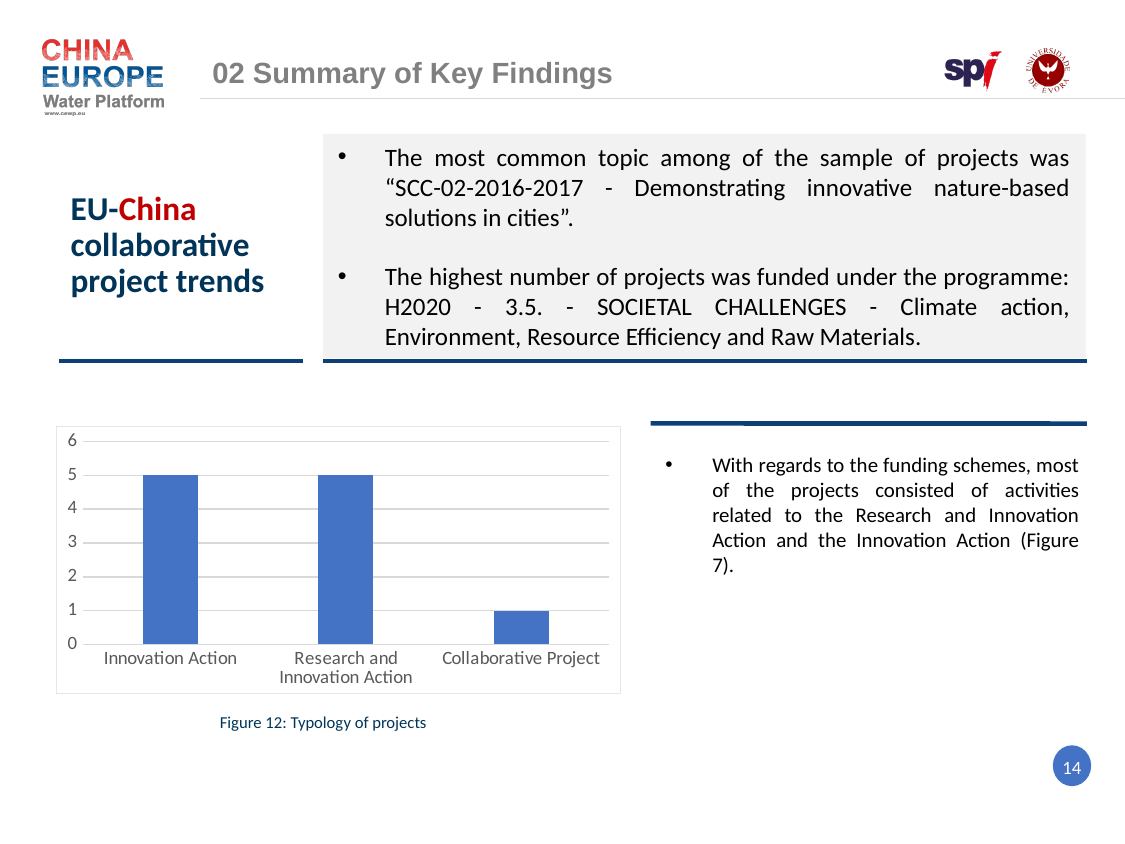

02 Summary of Key Findings
The most common topic among of the sample of projects was “SCC-02-2016-2017 - Demonstrating innovative nature-based solutions in cities”.

The highest number of projects was funded under the programme: H2020 - 3.5. - SOCIETAL CHALLENGES - Climate action, Environment, Resource Efficiency and Raw Materials.
EU-China collaborative
project trends

With regards to the funding schemes, most of the projects consisted of activities related to the Research and Innovation Action and the Innovation Action (Figure 7).

### Chart

| Category |  |
|---|---|
| Innovation Action | 5.0 |
| Research and Innovation Action | 5.0 |
| Collaborative Project | 1.0 |
Figure 12: Typology of projects
14